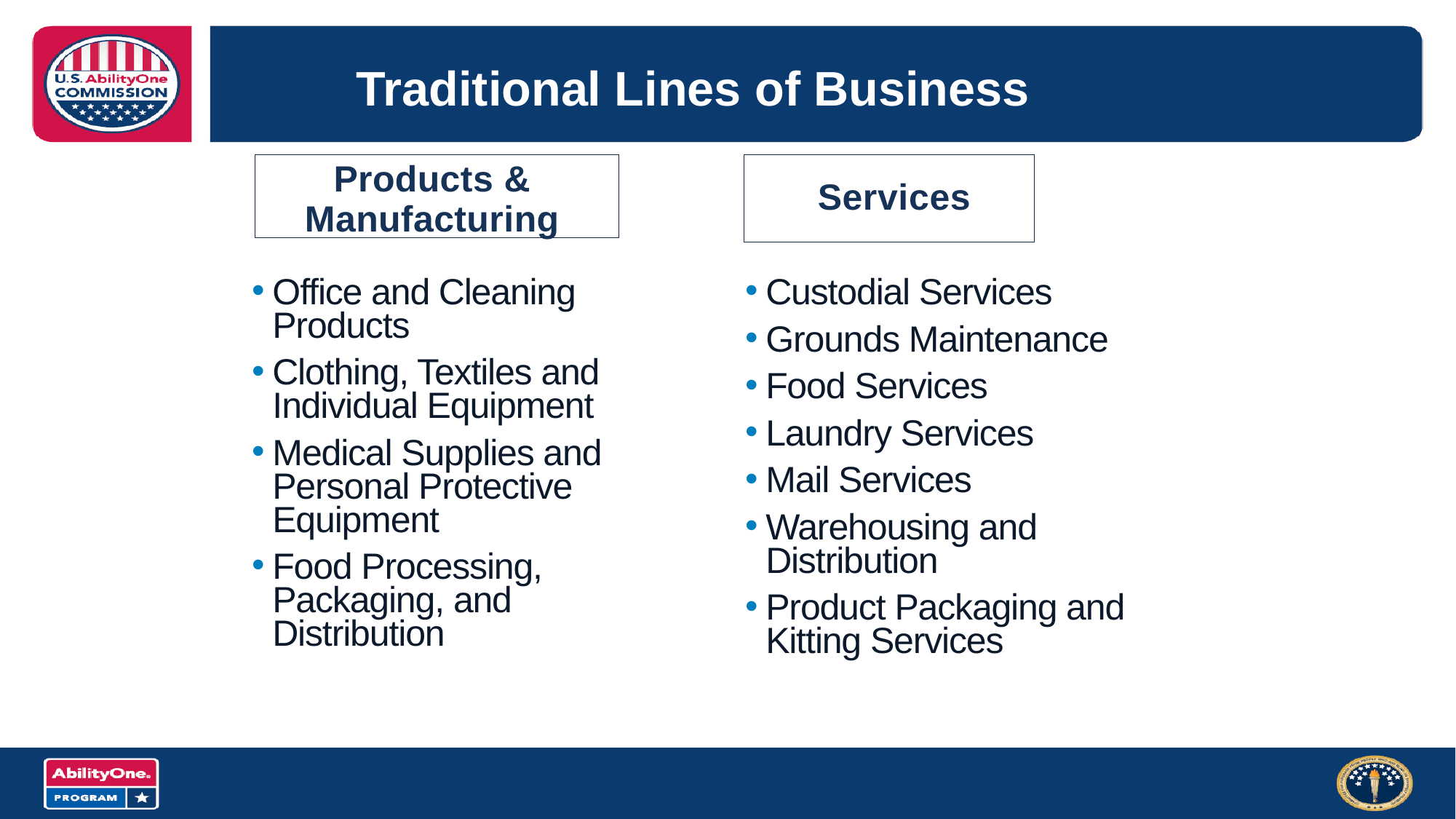

# Traditional Lines of Business

Products &  Manufacturing
 Services
Office and Cleaning Products
Clothing, Textiles and Individual Equipment
Medical Supplies and Personal Protective Equipment
Food Processing, Packaging, and Distribution
Custodial Services
Grounds Maintenance
Food Services
Laundry Services
Mail Services
Warehousing and Distribution
Product Packaging and Kitting Services